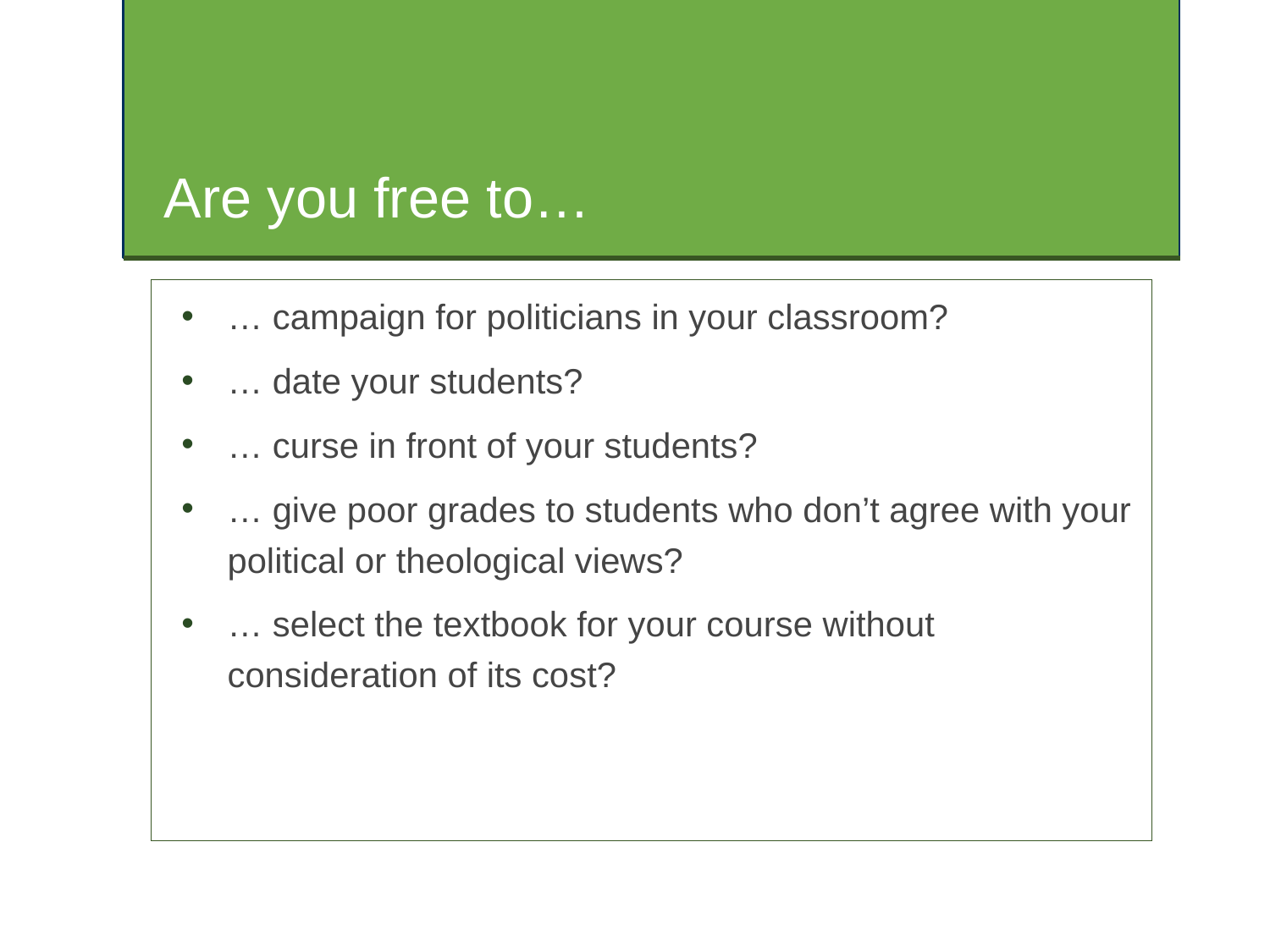

# Are you free to…
… campaign for politicians in your classroom?
… date your students?
… curse in front of your students?
… give poor grades to students who don’t agree with your political or theological views?
… select the textbook for your course without consideration of its cost?